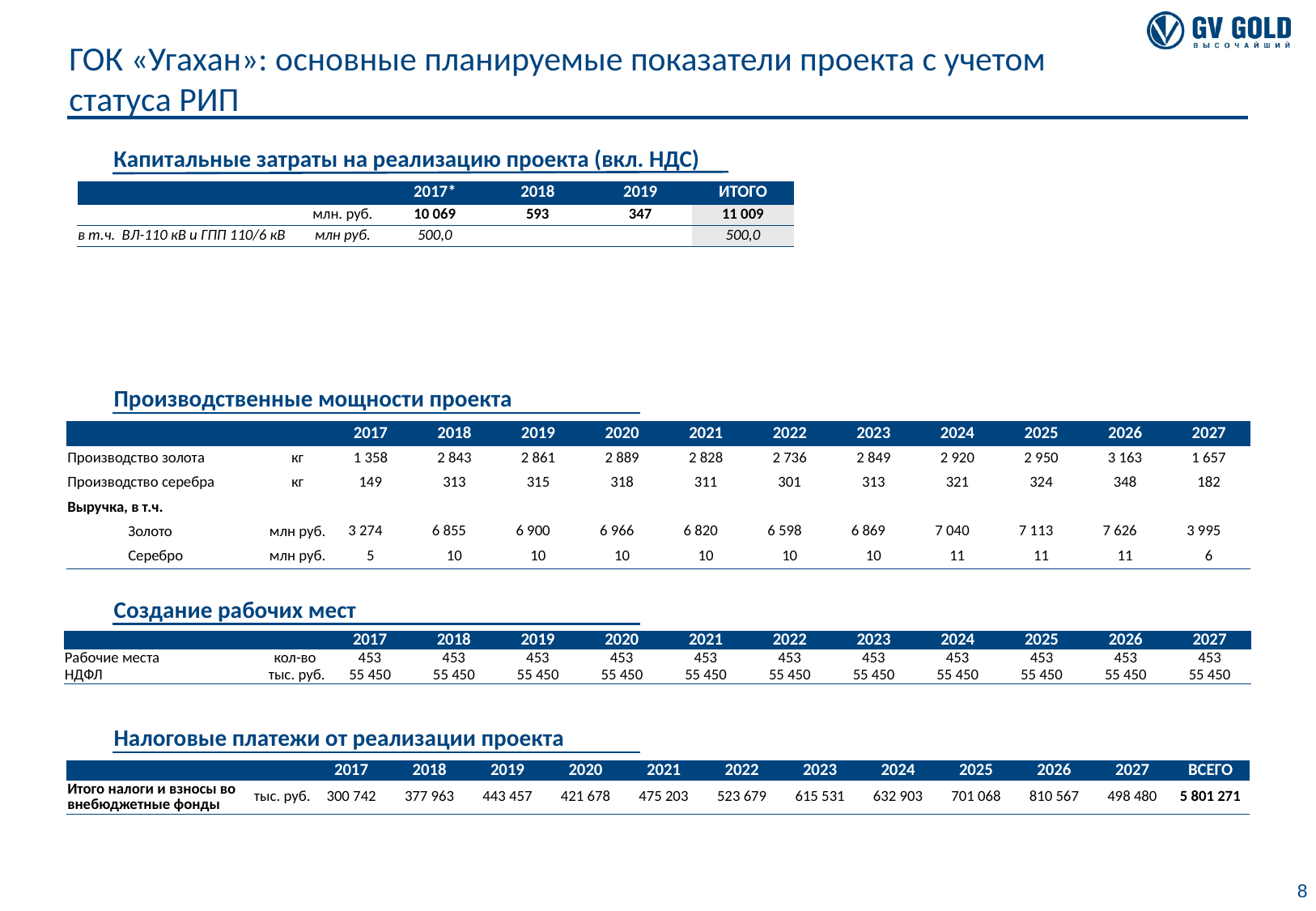

# ГОК «Угахан»: основные планируемые показатели проекта с учетом статуса РИП
Капитальные затраты на реализацию проекта (вкл. НДС)
|  |  | 2017\* | 2018 | 2019 | ИТОГО |
| --- | --- | --- | --- | --- | --- |
|  | млн. руб. | 10 069 | 593 | 347 | 11 009 |
| в т.ч. ВЛ-110 кВ и ГПП 110/6 кВ | млн руб. | 500,0 |  |  | 500,0 |
Производственные мощности проекта
|  |  | 2017 | 2018 | 2019 | 2020 | 2021 | 2022 | 2023 | 2024 | 2025 | 2026 | 2027 |
| --- | --- | --- | --- | --- | --- | --- | --- | --- | --- | --- | --- | --- |
| Производство золота | кг | 1 358 | 2 843 | 2 861 | 2 889 | 2 828 | 2 736 | 2 849 | 2 920 | 2 950 | 3 163 | 1 657 |
| Производство серебра | кг | 149 | 313 | 315 | 318 | 311 | 301 | 313 | 321 | 324 | 348 | 182 |
| Выручка, в т.ч. |  |  |  |  |  |  |  |  |  |  |  |  |
| Золото | млн руб. | 3 274 | 6 855 | 6 900 | 6 966 | 6 820 | 6 598 | 6 869 | 7 040 | 7 113 | 7 626 | 3 995 |
| Серебро | млн руб. | 5 | 10 | 10 | 10 | 10 | 10 | 10 | 11 | 11 | 11 | 6 |
Создание рабочих мест
|  |  | 2017 | 2018 | 2019 | 2020 | 2021 | 2022 | 2023 | 2024 | 2025 | 2026 | 2027 |
| --- | --- | --- | --- | --- | --- | --- | --- | --- | --- | --- | --- | --- |
| Рабочие места | кол-во | 453 | 453 | 453 | 453 | 453 | 453 | 453 | 453 | 453 | 453 | 453 |
| НДФЛ | тыс. руб. | 55 450 | 55 450 | 55 450 | 55 450 | 55 450 | 55 450 | 55 450 | 55 450 | 55 450 | 55 450 | 55 450 |
Налоговые платежи от реализации проекта
|  |  | 2017 | 2018 | 2019 | 2020 | 2021 | 2022 | 2023 | 2024 | 2025 | 2026 | 2027 | ВСЕГО |
| --- | --- | --- | --- | --- | --- | --- | --- | --- | --- | --- | --- | --- | --- |
| Итого налоги и взносы во внебюджетные фонды | тыс. руб. | 300 742 | 377 963 | 443 457 | 421 678 | 475 203 | 523 679 | 615 531 | 632 903 | 701 068 | 810 567 | 498 480 | 5 801 271 |